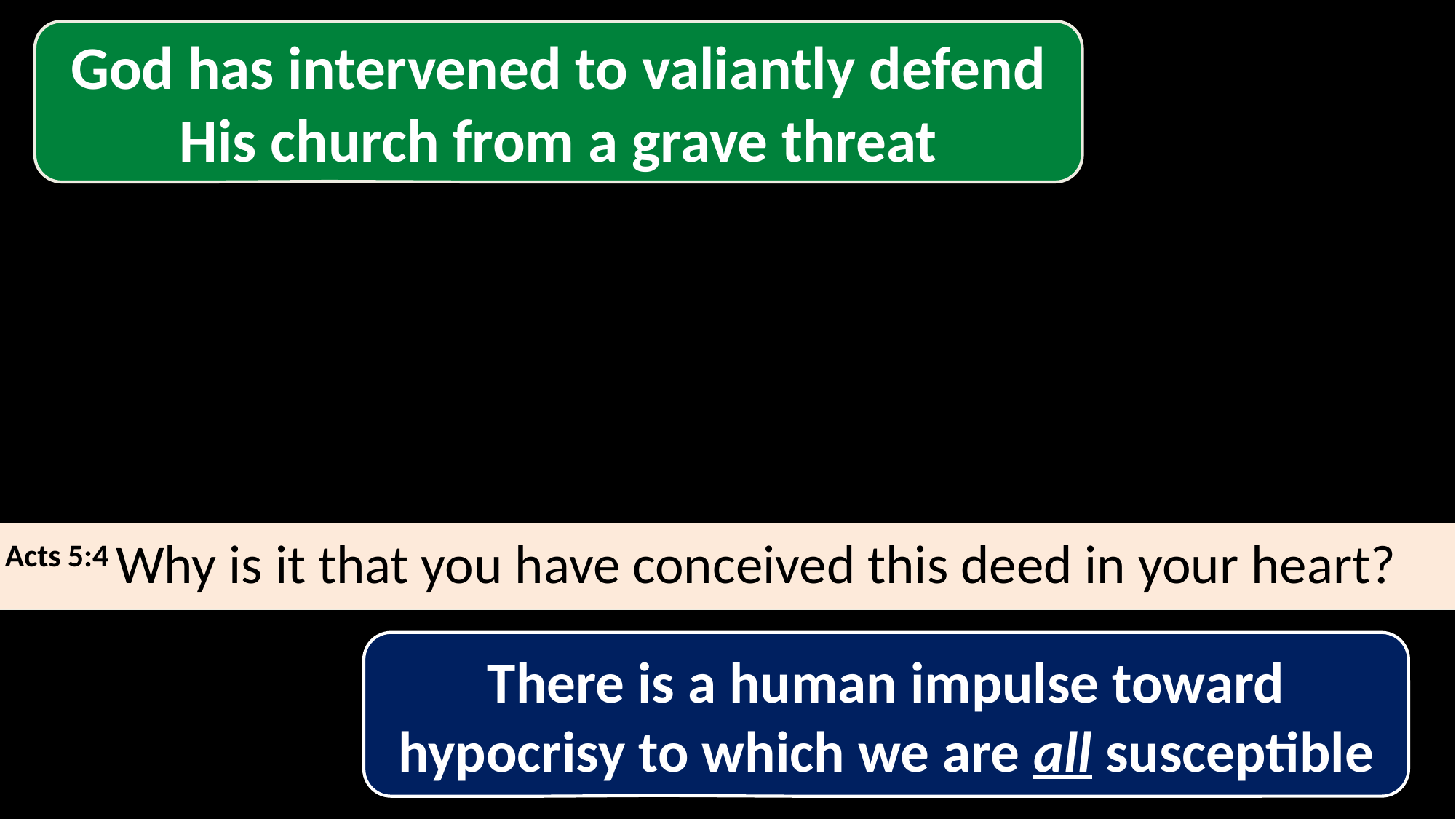

The Book of Acts
God has intervened to valiantly defend His church from a grave threat
Acts 5:4 Why is it that you have conceived this deed in your heart?

There is a human impulse toward hypocrisy to which we are all susceptible